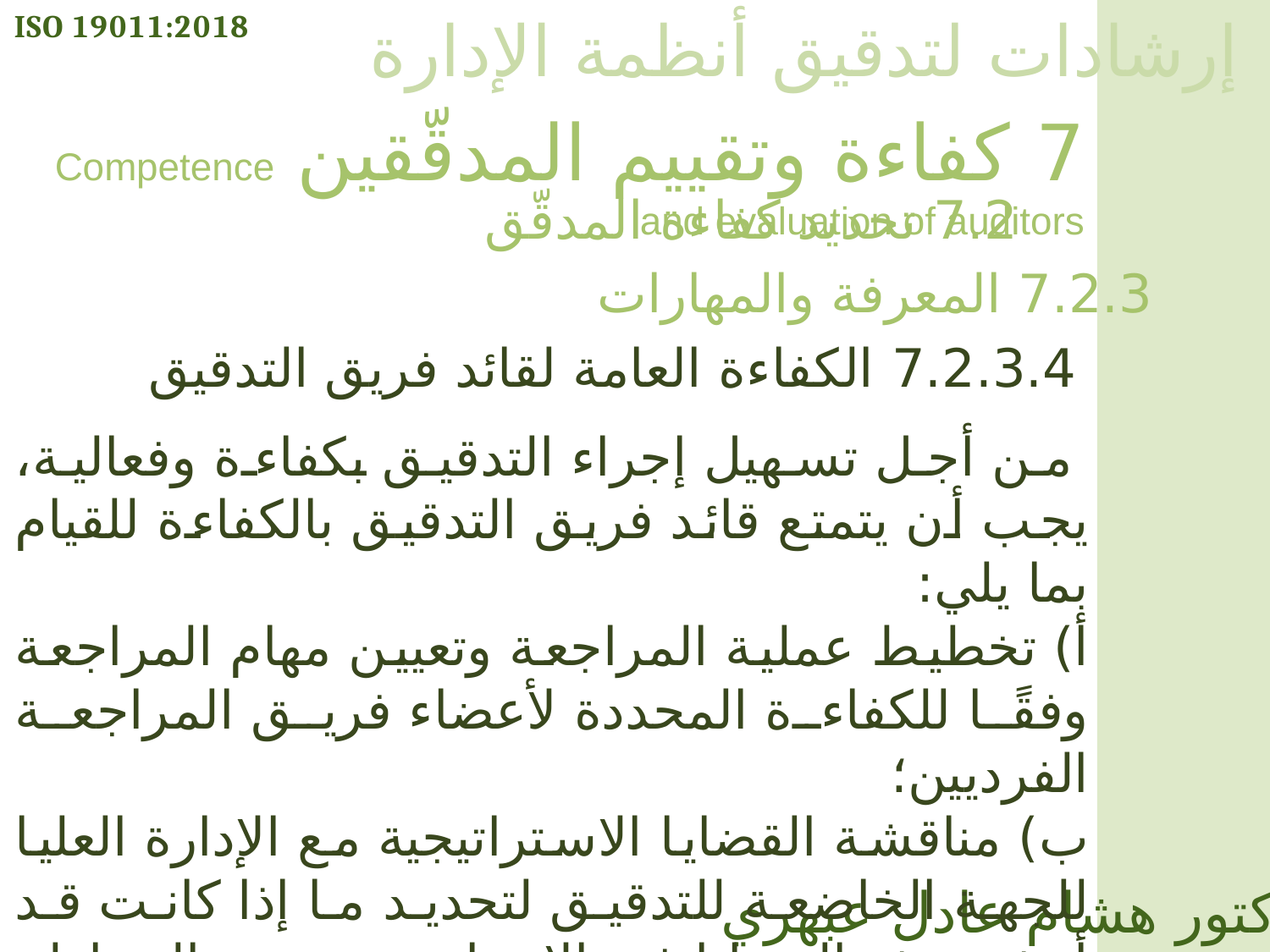

ISO 19011:2018
إرشادات لتدقيق أنظمة الإدارة

7 كفاءة وتقييم المدقّقين Competence and evaluation of auditors
7.2 تحديد كفاءة المدقّق
7.2.3 المعرفة والمهارات
7.2.3.4 الكفاءة العامة لقائد فريق التدقيق
 من أجل تسهيل إجراء التدقيق بكفاءة وفعالية، يجب أن يتمتع قائد فريق التدقيق بالكفاءة للقيام بما يلي:
أ) تخطيط عملية المراجعة وتعيين مهام المراجعة وفقًا للكفاءة المحددة لأعضاء فريق المراجعة الفرديين؛
ب) مناقشة القضايا الاستراتيجية مع الإدارة العليا للجهة الخاضعة للتدقيق لتحديد ما إذا كانت قد أخذت هذه القضايا في الاعتبار عند تقييم المخاطر والفرص.
الدكتور هشام عادل عبهري